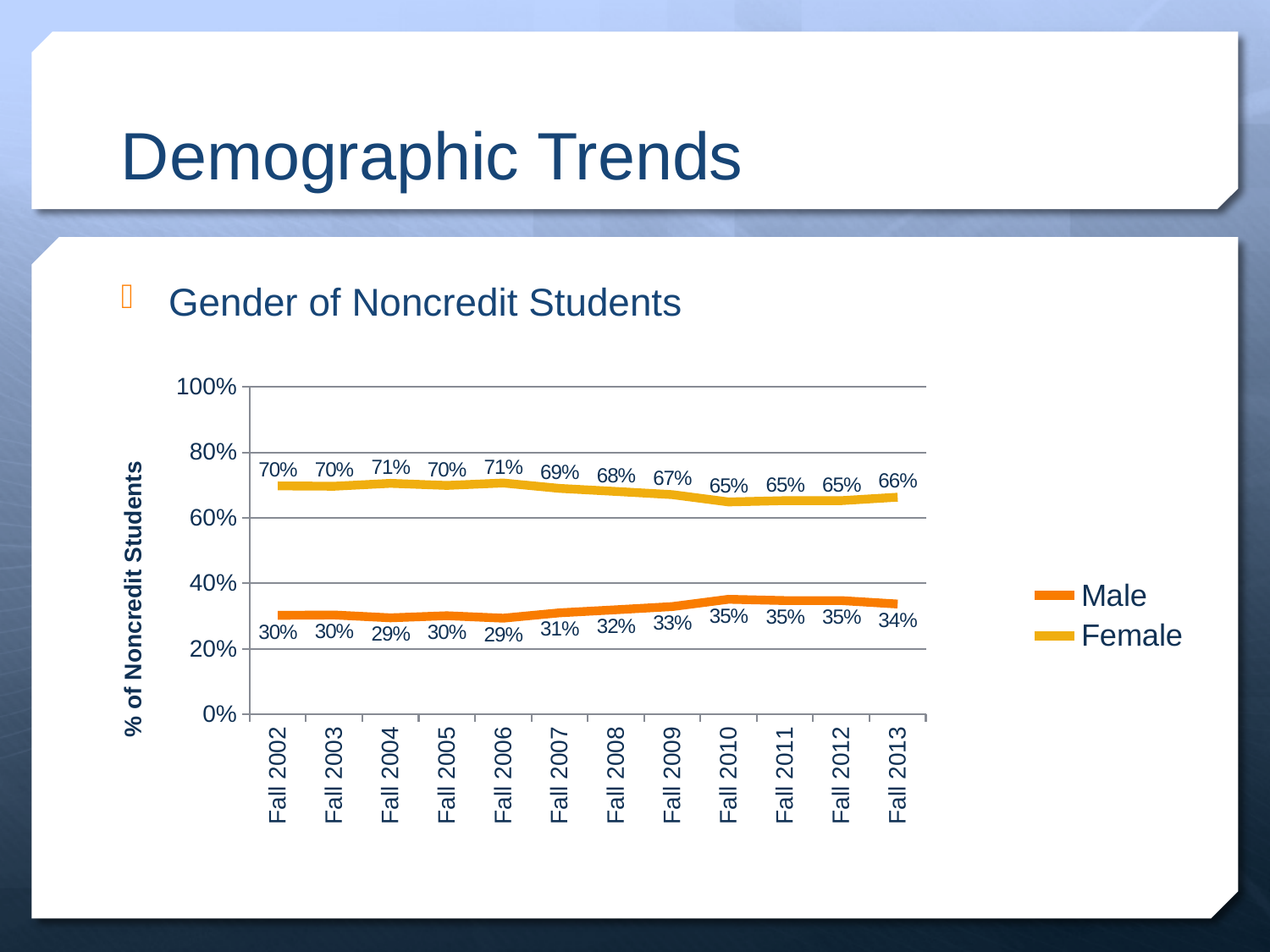

# Demographic Trends
Gender of Noncredit Students

### Chart

| Category | Male | Female |
|---|---|---|
| Fall 2002 | 0.302352193261284 | 0.697647806738716 |
| Fall 2003 | 0.303377058331007 | 0.696622941668992 |
| Fall 2004 | 0.294574758958123 | 0.705425241041876 |
| Fall 2005 | 0.30094683175528 | 0.69905316824472 |
| Fall 2006 | 0.29346314325452 | 0.70653685674548 |
| Fall 2007 | 0.31 | 0.69 |
| Fall 2008 | 0.319276307037382 | 0.680723692962618 |
| Fall 2009 | 0.329127374153274 | 0.670872625846726 |
| Fall 2010 | 0.351374423766433 | 0.648625576233567 |
| Fall 2011 | 0.347368421052632 | 0.652631578947368 |
| Fall 2012 | 0.347368421052632 | 0.652631578947368 |
| Fall 2013 | 0.336842105263158 | 0.663157894736842 |